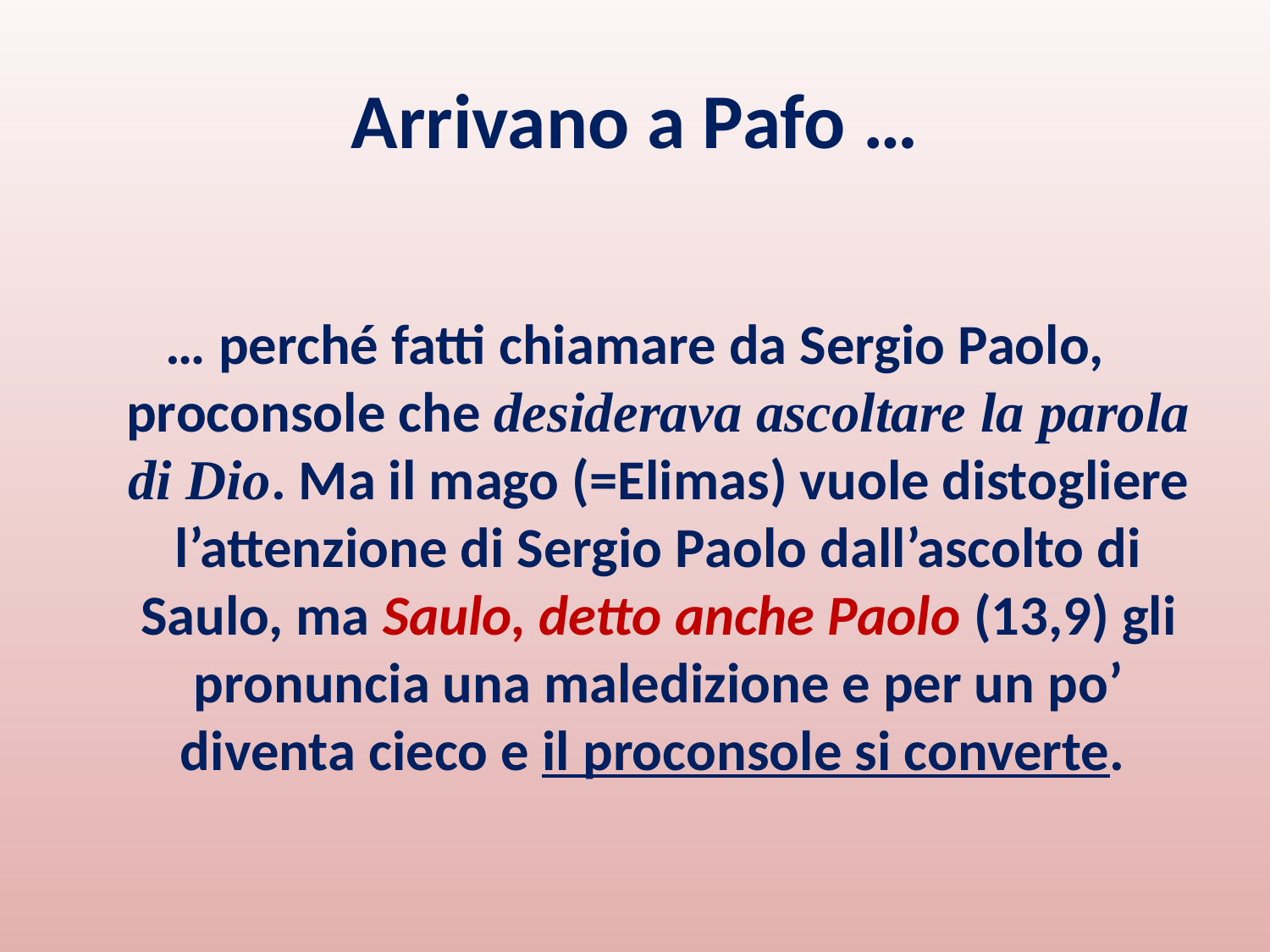

# Arrivano a Pafo …

… perché fatti chiamare da Sergio Paolo, proconsole che desiderava ascoltare la parola di Dio. Ma il mago (=Elimas) vuole distogliere l’attenzione di Sergio Paolo dall’ascolto di Saulo, ma Saulo, detto anche Paolo (13,9) gli pronuncia una maledizione e per un po’ diventa cieco e il proconsole si converte.